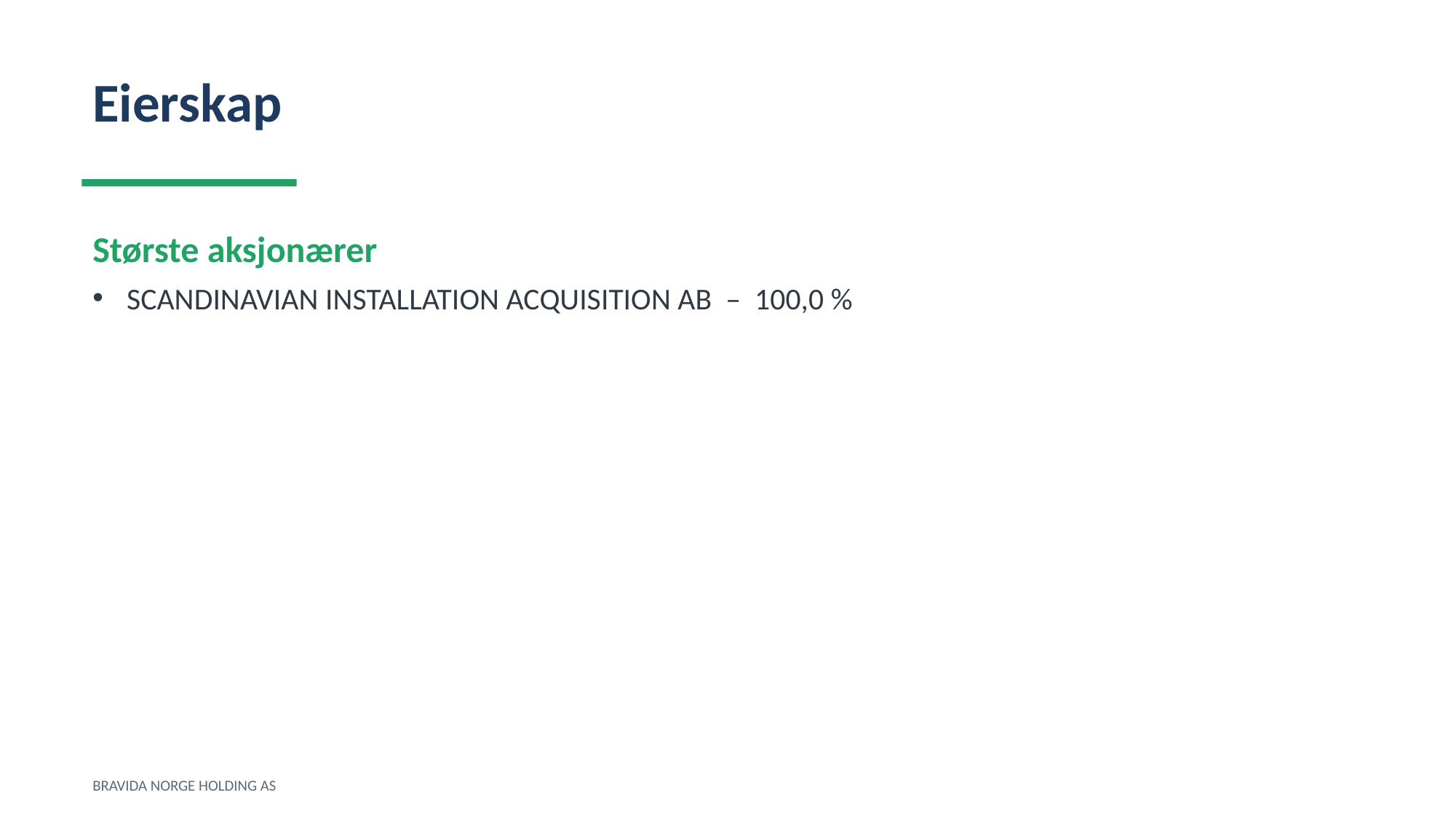

Eierskap

Største aksjonærer
SCANDINAVIAN INSTALLATION ACQUISITION AB  –  100,0 %
BRAVIDA NORGE HOLDING AS